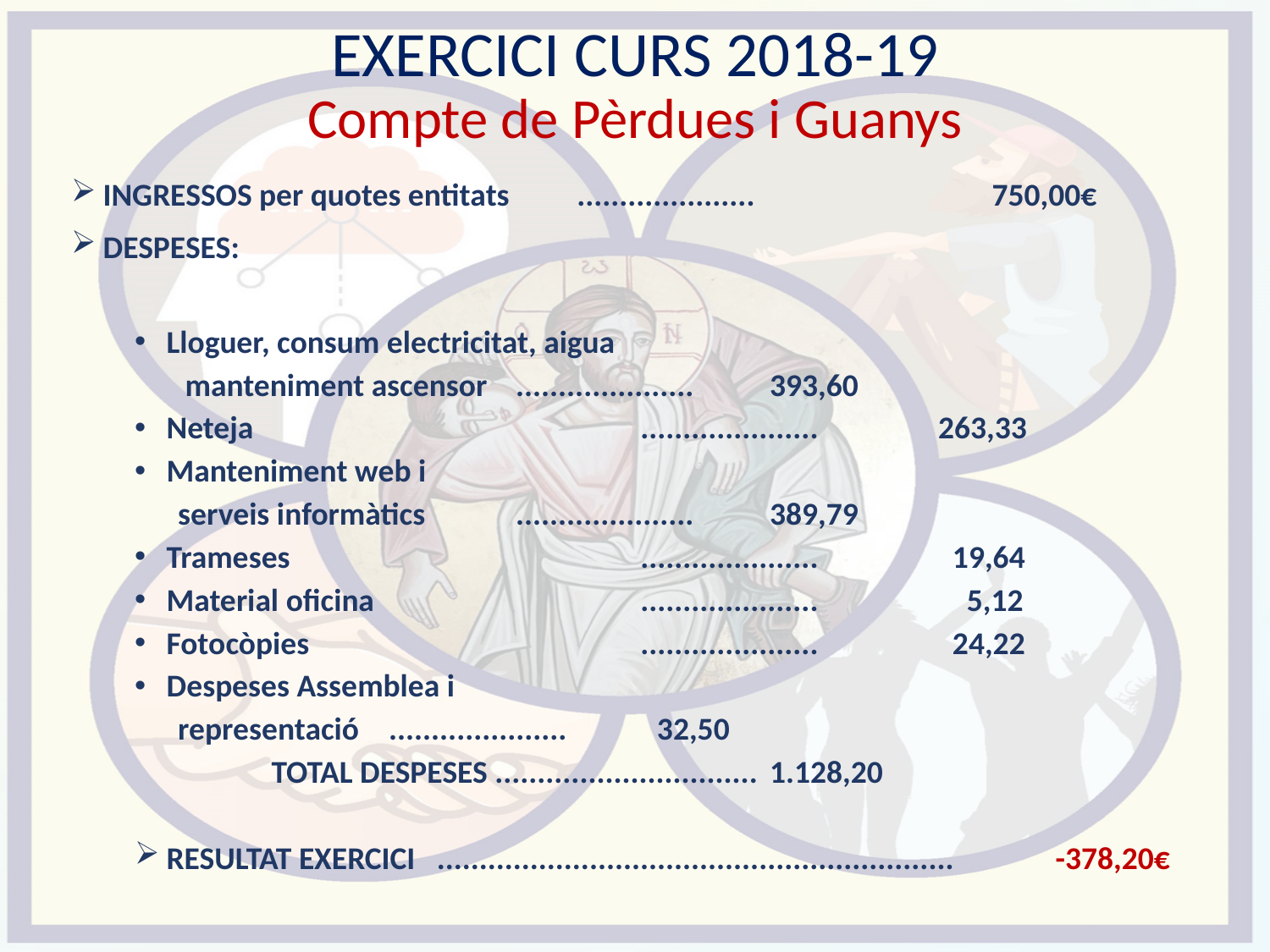

# EXERCICI CURS 2018-19 Compte de Pèrdues i Guanys
INGRESSOS per quotes entitats	.....................	               	750,00€
DESPESES:

Lloguer, consum electricitat, aigua
       manteniment ascensor	.....................	393,60
Neteja	.....................	263,33
Manteniment web i
      serveis informàtics	.....................	389,79
Trameses	.....................	  19,64
Material oficina	.....................	    5,12
Fotocòpies	.....................	  24,22
Despeses Assemblea i
      representació	.....................	  32,50
                   TOTAL DESPESES ............................... 	1.128,20

RESULTAT EXERCICI   .............................................................	-378,20€

.